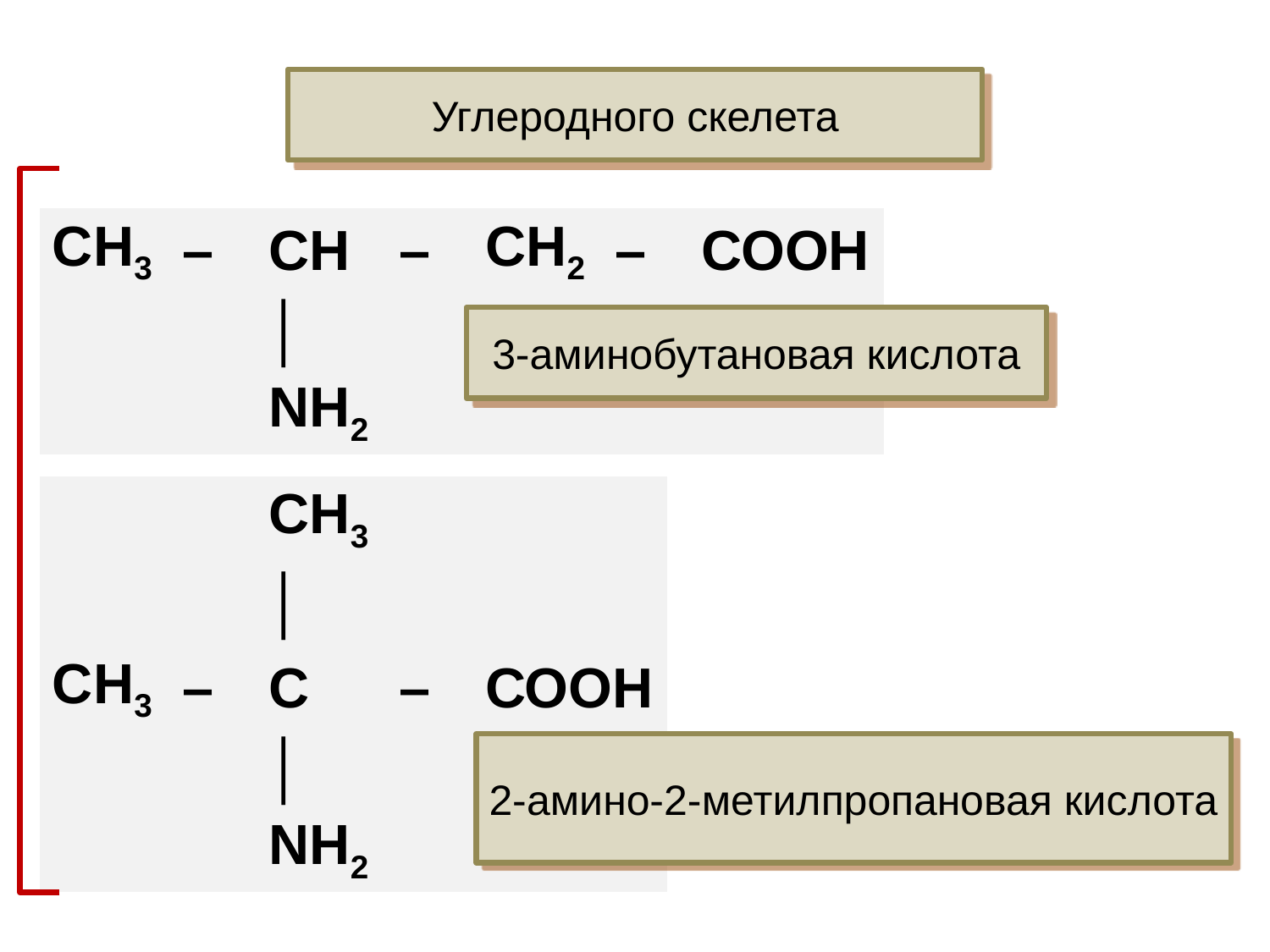

Углеродного скелета

| СH3 | – | CН | – | CН2 | – | СОOH |
| --- | --- | --- | --- | --- | --- | --- |
|  |  | │ |  |  |  |  |
|  |  | NH2 |  |  |  |  |
# 3-аминобутановая кислота
|  |  | СH3 |  |  |
| --- | --- | --- | --- | --- |
|  |  | │ |  |  |
| СH3 | – | C | – | СОOH |
|  |  | │ |  |  |
|  |  | NH2 |  |  |
2-амино-2-метилпропановая кислота